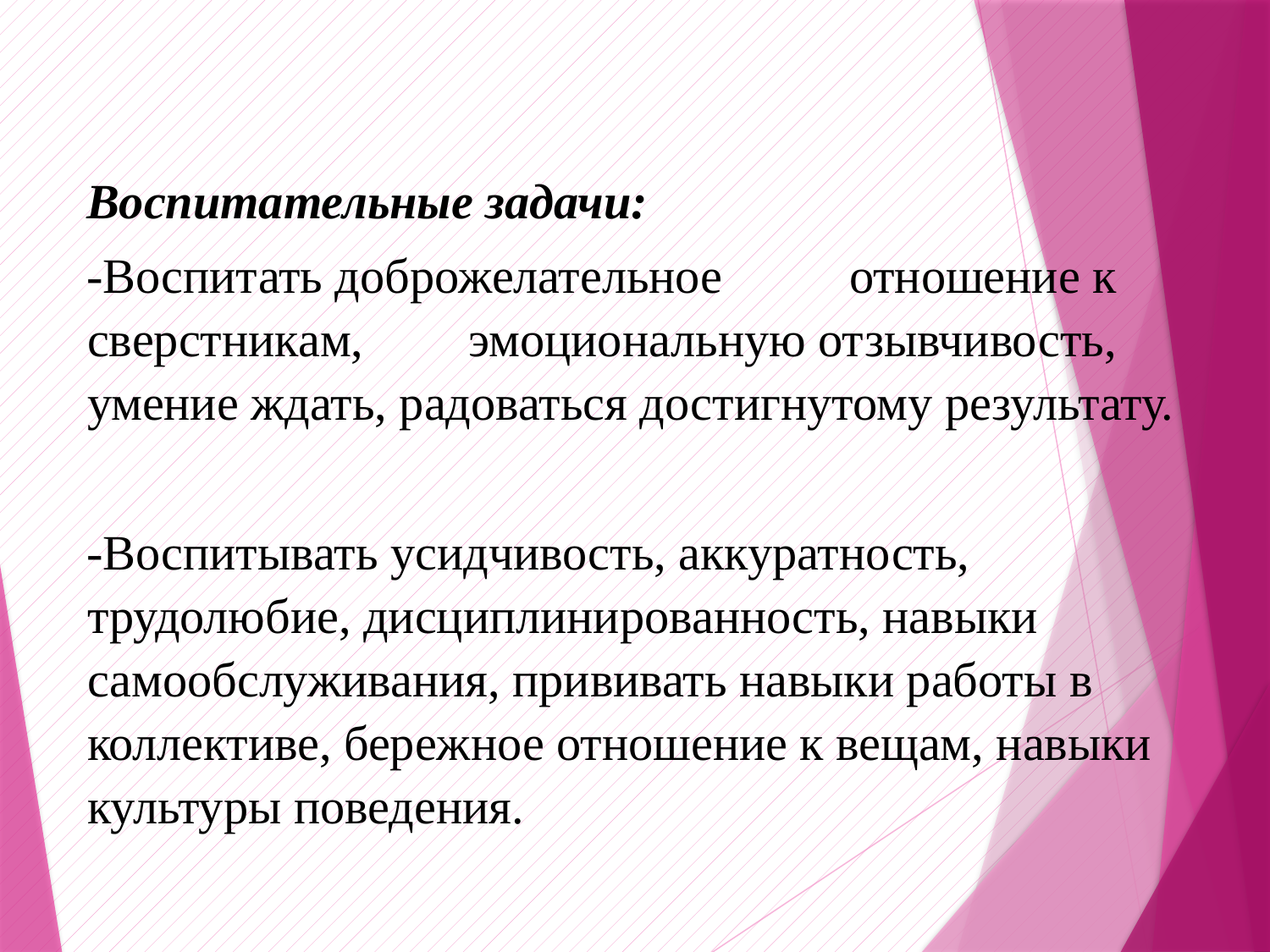

Воспитательные задачи:
-Воспитать доброжелательное 	отношение к сверстникам, 	эмоциональную отзывчивость, умение ждать, радоваться достигнутому результату.

-Воспитывать усидчивость, аккуратность, трудолюбие, дисциплинированность, навыки самообслуживания, прививать навыки работы в коллективе, бережное отношение к вещам, навыки культуры поведения.